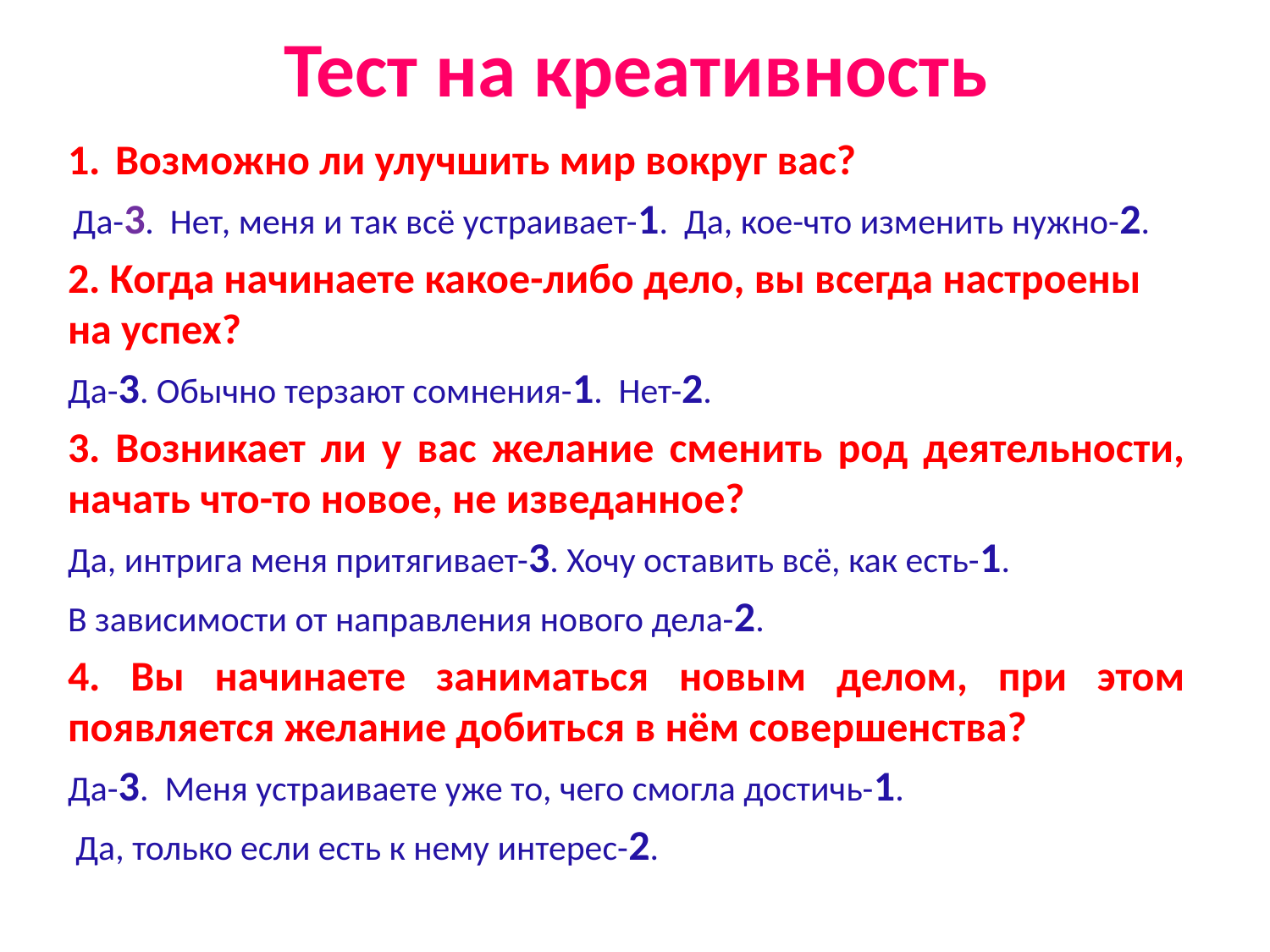

# Тест на креативность
Возможно ли улучшить мир вокруг вас?
 Да-3.  Нет, меня и так всё устраивает-1.  Да, кое-что изменить нужно-2.
2. Когда начинаете какое-либо дело, вы всегда настроены на успех?
Да-3. Обычно терзают сомнения-1.  Нет-2.
3. Возникает ли у вас желание сменить род деятельности, начать что-то новое, не изведанное?
Да, интрига меня притягивает-3. Хочу оставить всё, как есть-1.
В зависимости от направления нового дела-2.
4. Вы начинаете заниматься новым делом, при этом появляется желание добиться в нём совершенства?
Да-3.  Меня устраиваете уже то, чего смогла достичь-1.
 Да, только если есть к нему интерес-2.